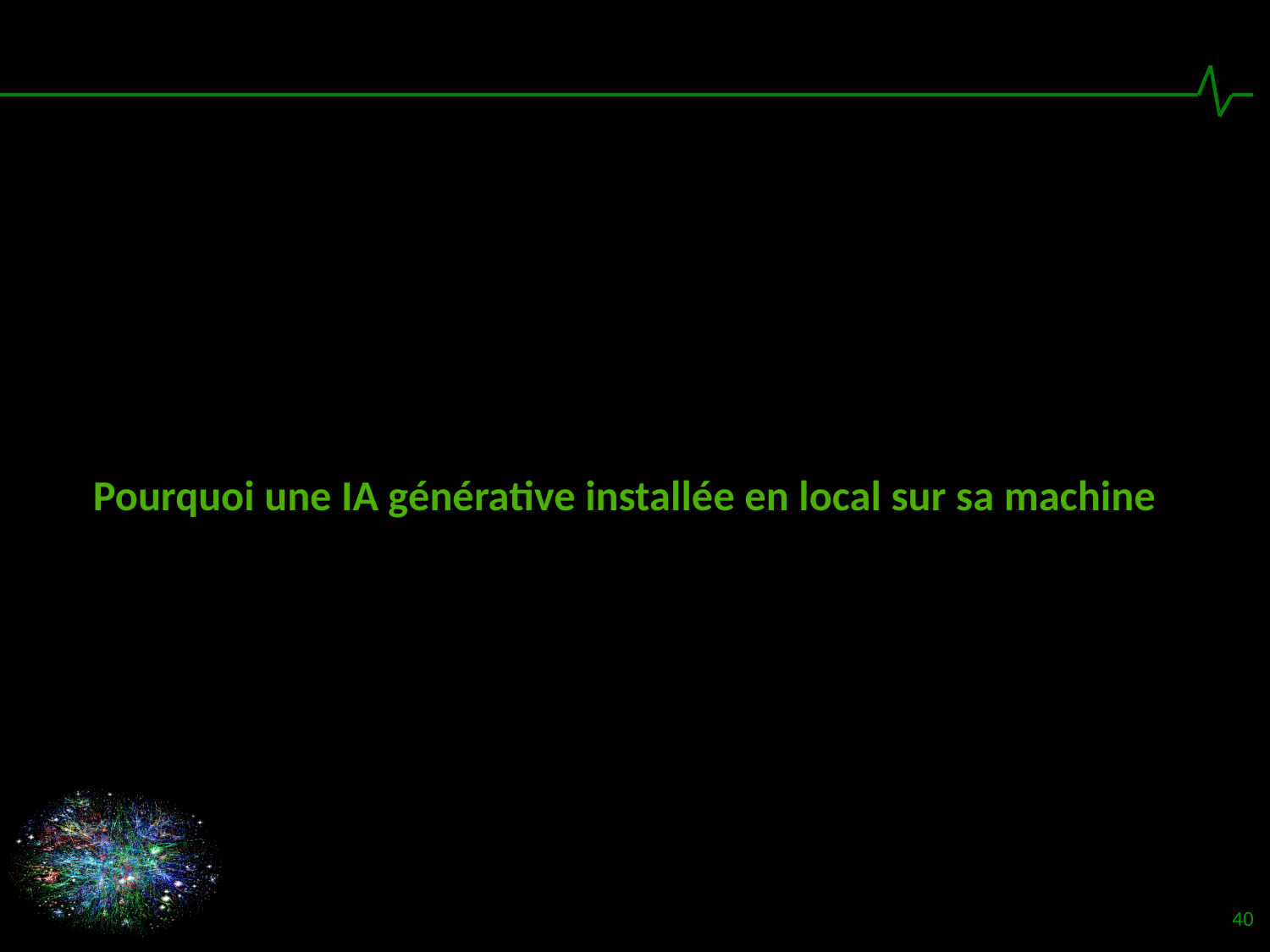

# Pourquoi une IA générative installée en local sur sa machine
40